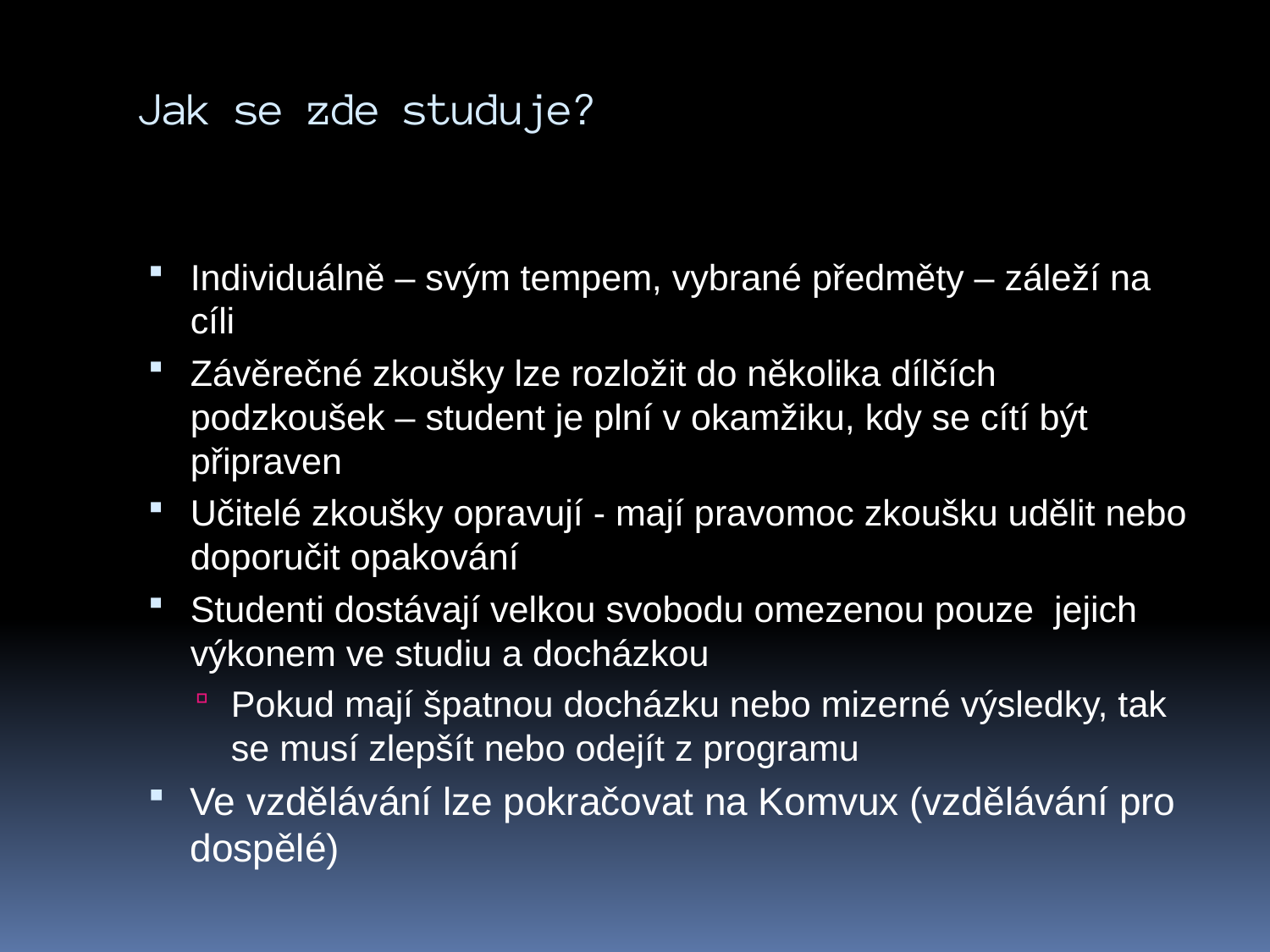

# Jak se zde studuje?
Individuálně – svým tempem, vybrané předměty – záleží na cíli
Závěrečné zkoušky lze rozložit do několika dílčích podzkoušek – student je plní v okamžiku, kdy se cítí být připraven
Učitelé zkoušky opravují - mají pravomoc zkoušku udělit nebo doporučit opakování
Studenti dostávají velkou svobodu omezenou pouze  jejich výkonem ve studiu a docházkou
Pokud mají špatnou docházku nebo mizerné výsledky, tak se musí zlepšít nebo odejít z programu
Ve vzdělávání lze pokračovat na Komvux (vzdělávání pro dospělé)